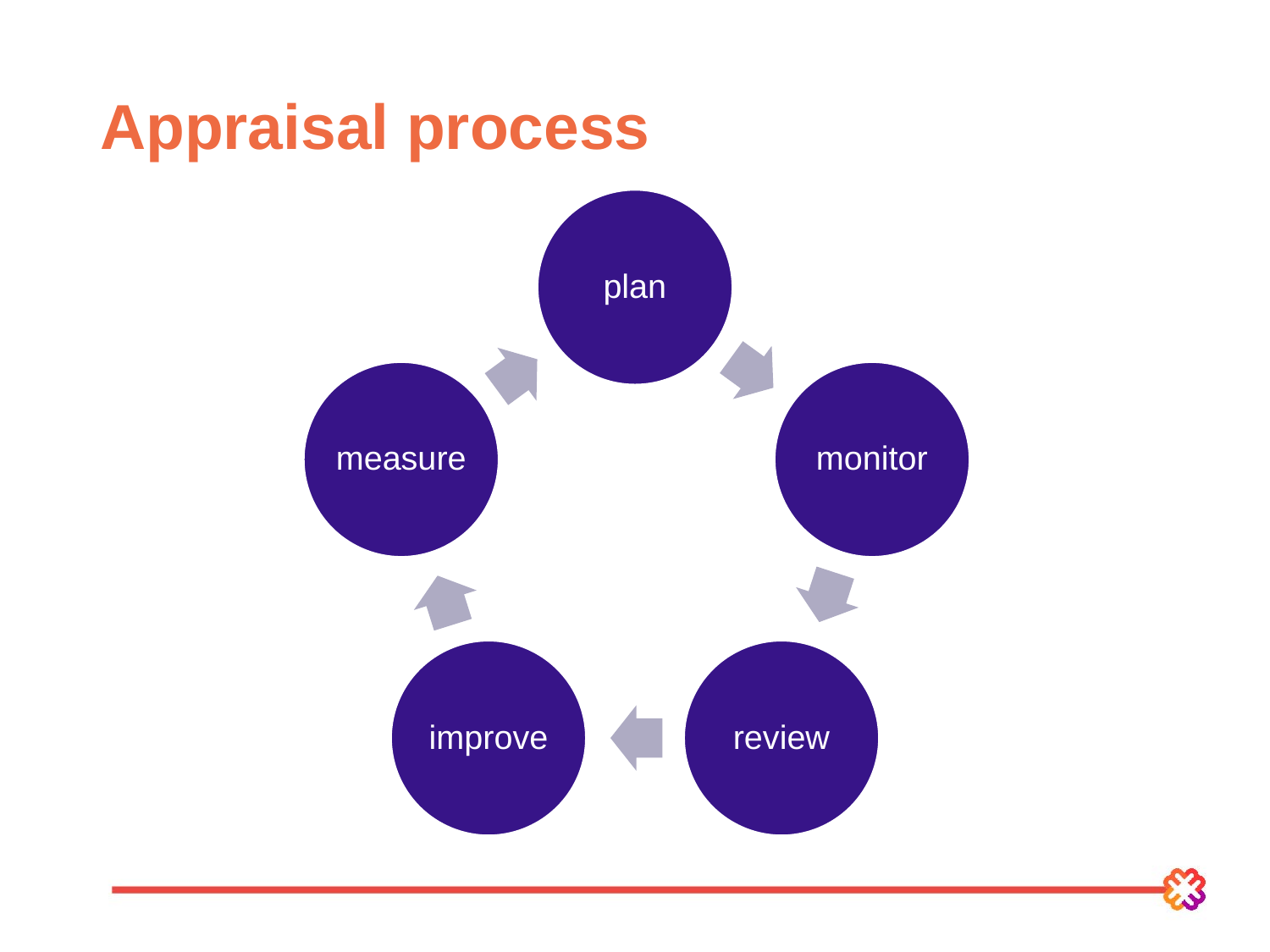

# Appraisal process
plan

monitor

review

improve

measure